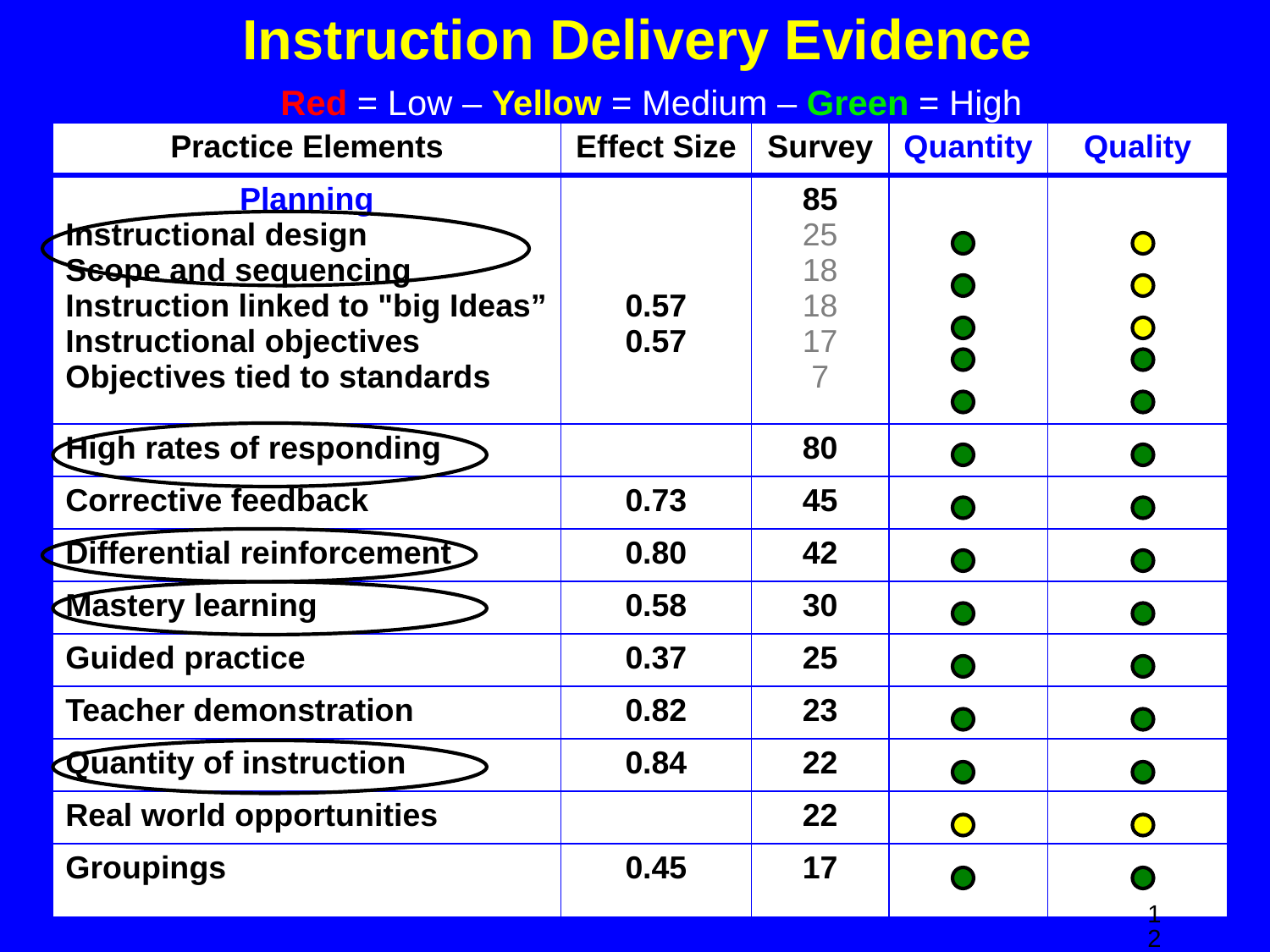

# Instruction Delivery Evidence
Red = Low – Yellow = Medium – Green = High
| Practice Elements | Effect Size | Survey | Quantity | Quality |
| --- | --- | --- | --- | --- |
| Planning Instructional design Scope and sequencing Instruction linked to "big Ideas” Instructional objectives Objectives tied to standards | 0.57 0.57 | 85 25 18 18 17 7 |  |  |
| High rates of responding |  | 80 |  |  |
| Corrective feedback | 0.73 | 45 |  |  |
| Differential reinforcement | 0.80 | 42 |  |  |
| Mastery learning | 0.58 | 30 |  |  |
| Guided practice | 0.37 | 25 |  |  |
| Teacher demonstration | 0.82 | 23 |  |  |
| Quantity of instruction | 0.84 | 22 |  |  |
| Real world opportunities |  | 22 |  |  |
| Groupings | 0.45 | 17 |  |  |

12